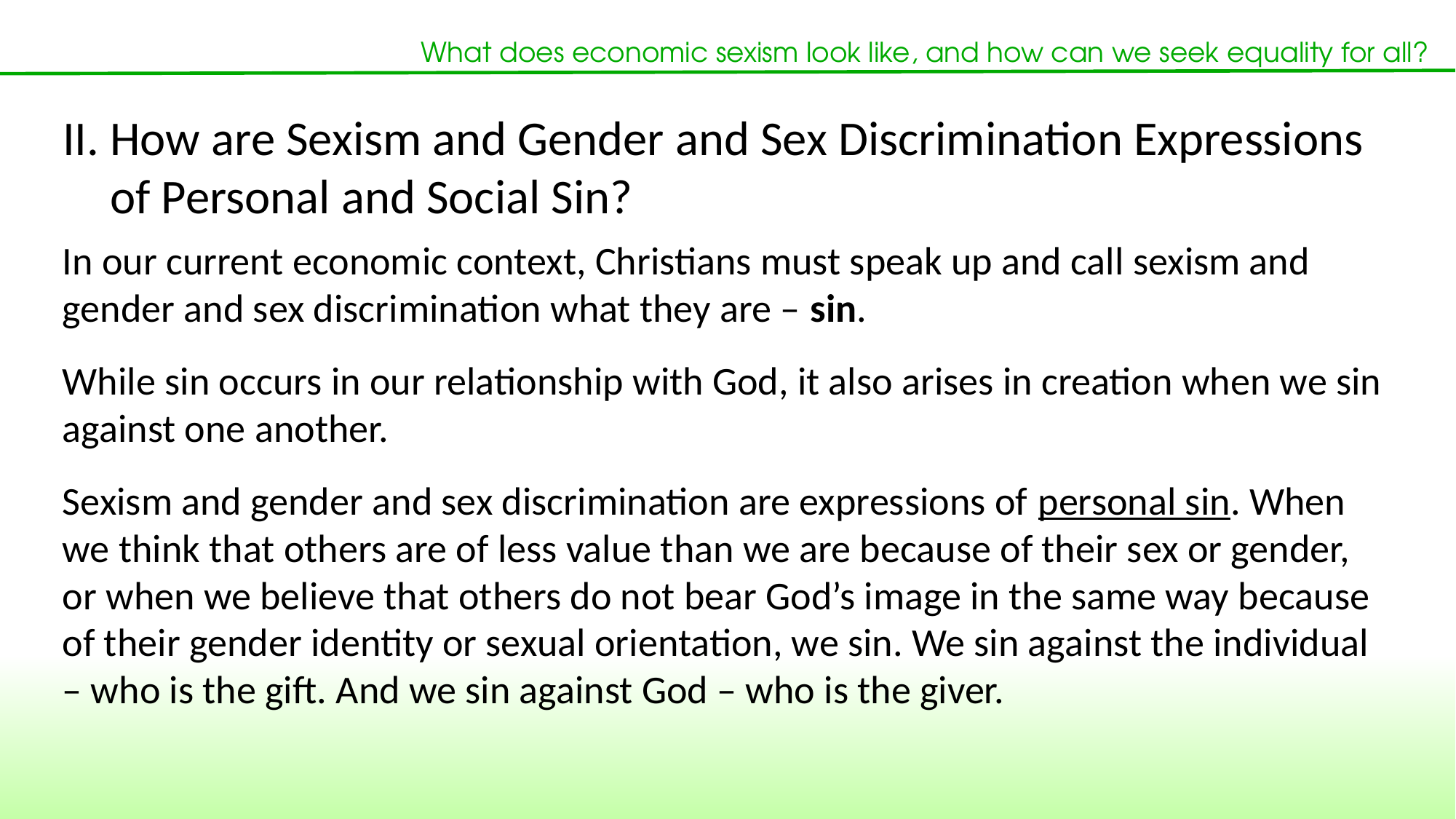

What does economic sexism look like, and how can we seek equality for all?
II. How are Sexism and Gender and Sex Discrimination Expressions of Personal and Social Sin?
In our current economic context, Christians must speak up and call sexism and gender and sex discrimination what they are – sin.

While sin occurs in our relationship with God, it also arises in creation when we sin against one another.

Sexism and gender and sex discrimination are expressions of personal sin. When we think that others are of less value than we are because of their sex or gender, or when we believe that others do not bear God’s image in the same way because of their gender identity or sexual orientation, we sin. We sin against the individual – who is the gift. And we sin against God – who is the giver.